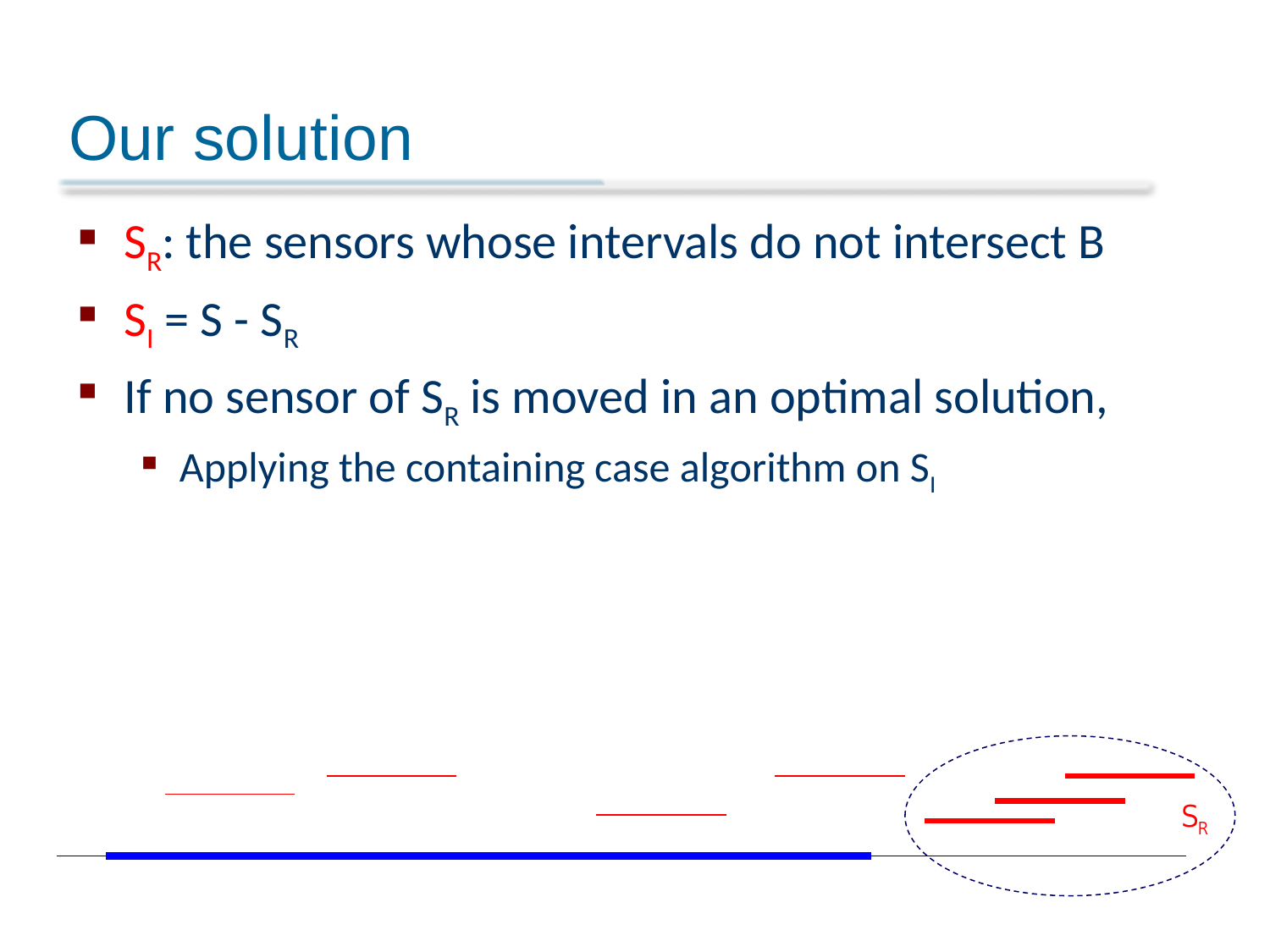

# Our solution
SR: the sensors whose intervals do not intersect B
SI = S - SR
If no sensor of SR is moved in an optimal solution,
Applying the containing case algorithm on SI

SR